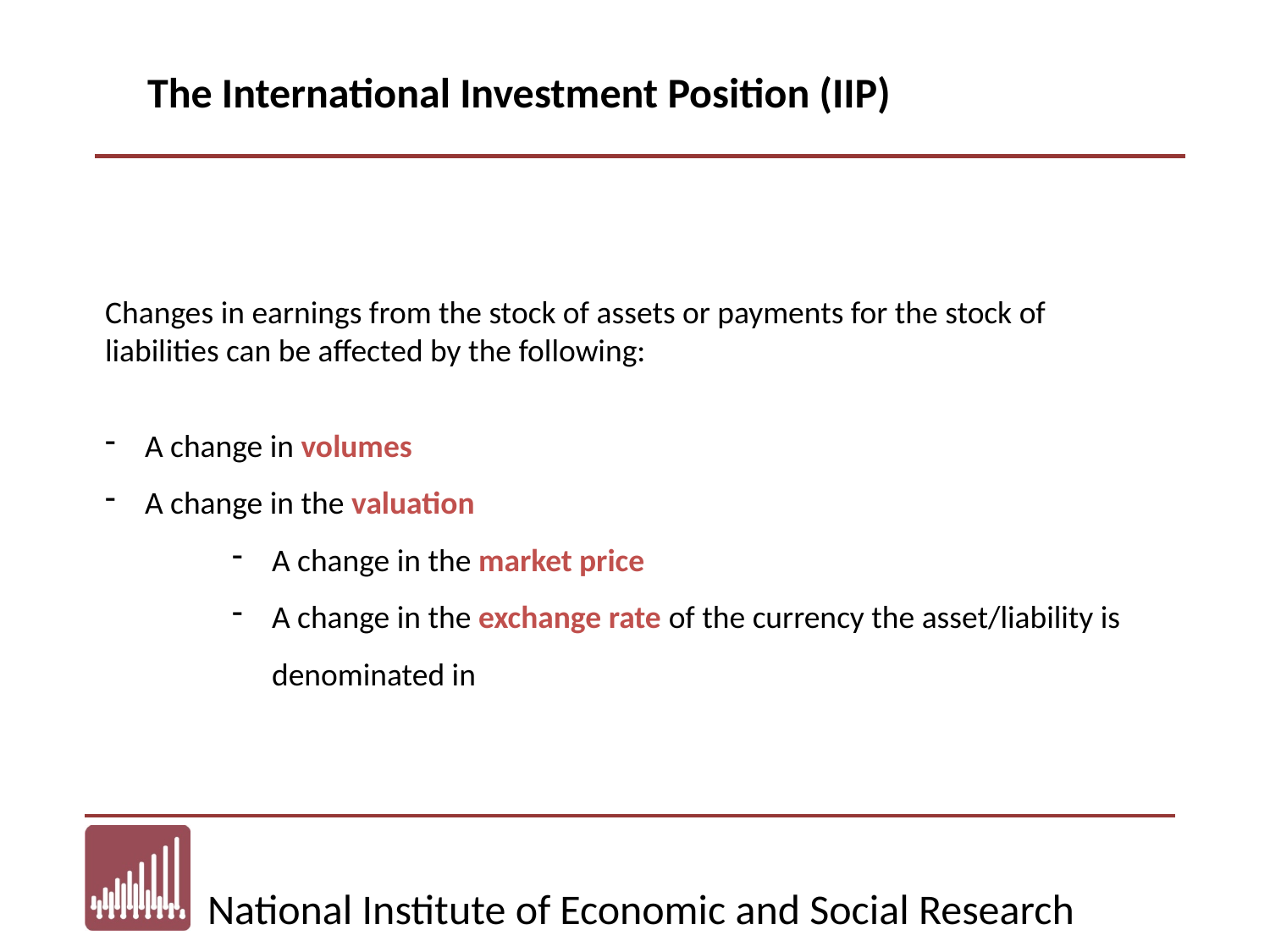

The International Investment Position (IIP)
Changes in earnings from the stock of assets or payments for the stock of liabilities can be affected by the following:

A change in volumes
A change in the valuation
A change in the market price
A change in the exchange rate of the currency the asset/liability is denominated in